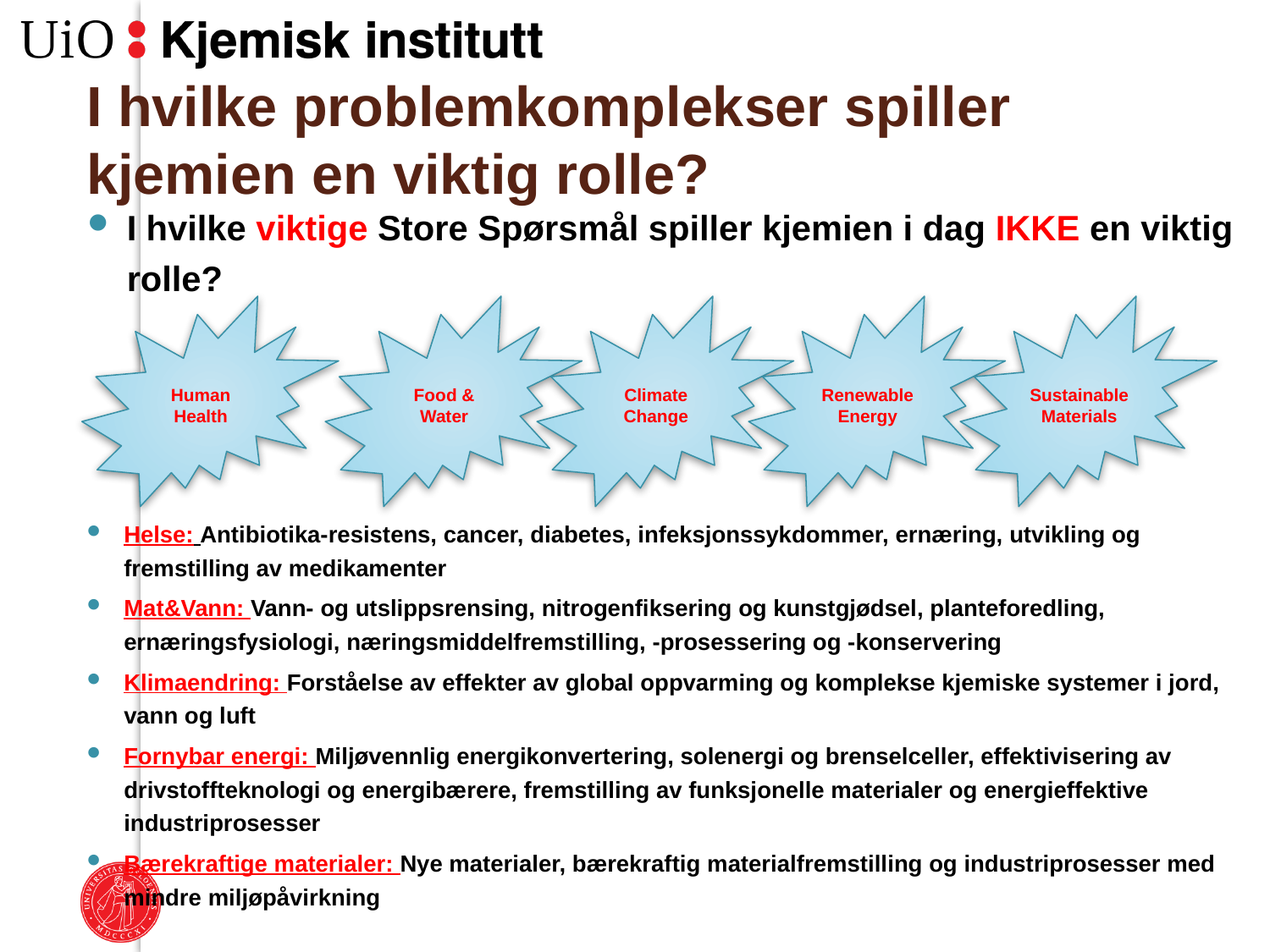

# I hvilke problemkomplekser spiller kjemien en viktig rolle?

I hvilke viktige Store Spørsmål spiller kjemien i dag IKKE en viktig rolle?

Human
Health
Food &
Water
Climate
Change
Renewable
Energy
Sustainable
Materials
Helse: Antibiotika-resistens, cancer, diabetes, infeksjonssykdommer, ernæring, utvikling og fremstilling av medikamenter
Mat&Vann: Vann- og utslippsrensing, nitrogenfiksering og kunstgjødsel, planteforedling, ernæringsfysiologi, næringsmiddelfremstilling, -prosessering og -konservering
Klimaendring: Forståelse av effekter av global oppvarming og komplekse kjemiske systemer i jord, vann og luft
Fornybar energi: Miljøvennlig energikonvertering, solenergi og brenselceller, effektivisering av drivstoffteknologi og energibærere, fremstilling av funksjonelle materialer og energieffektive industriprosesser
Bærekraftige materialer: Nye materialer, bærekraftig materialfremstilling og industriprosesser med mindre miljøpåvirkning